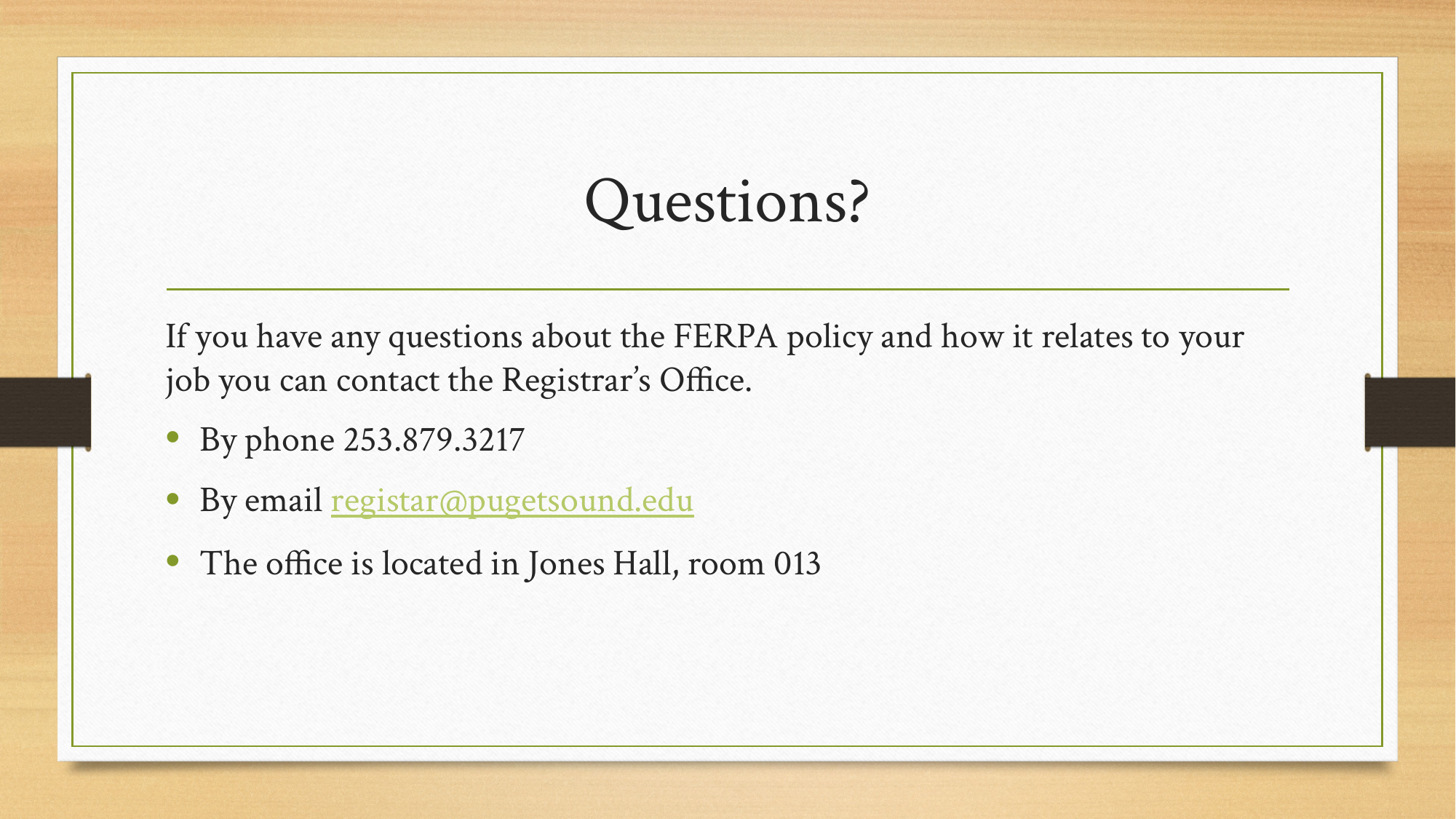

# Questions?
If you have any questions about the FERPA policy and how it relates to your job you can contact the Registrar’s Office.
By phone 253.879.3217
By email registar@pugetsound.edu
The office is located in Jones Hall, room 013